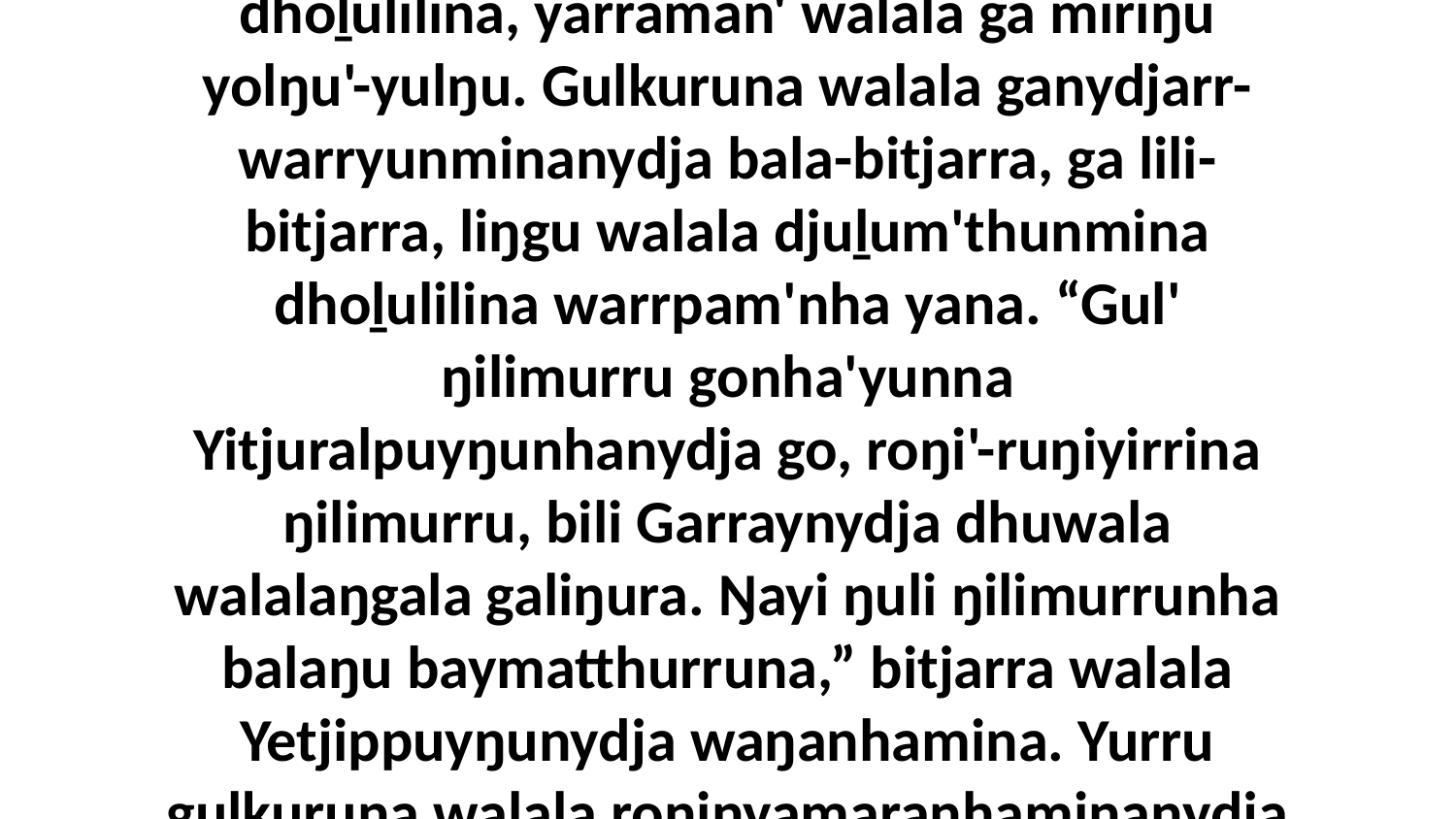

25 bala walala djuḻum'thunminana dhoḻulilina, yarraman' walala ga miriŋu yolŋu'-yulŋu. Gulkuruna walala ganydjarr-warryunminanydja bala-bitjarra, ga lili-bitjarra, liŋgu walala djuḻum'thunmina dhoḻulilina warrpam'nha yana. “Gul' ŋilimurru gonha'yunna Yitjuralpuyŋunhanydja go, roŋi'-ruŋiyirrina ŋilimurru, bili Garraynydja dhuwala walalaŋgala galiŋura. Ŋayi ŋuli ŋilimurrunha balaŋu baymatthurruna,” bitjarra walala Yetjippuyŋunydja waŋanhamina. Yurru gulkuruna walala roŋinyamaranhaminanydja yukurrana.